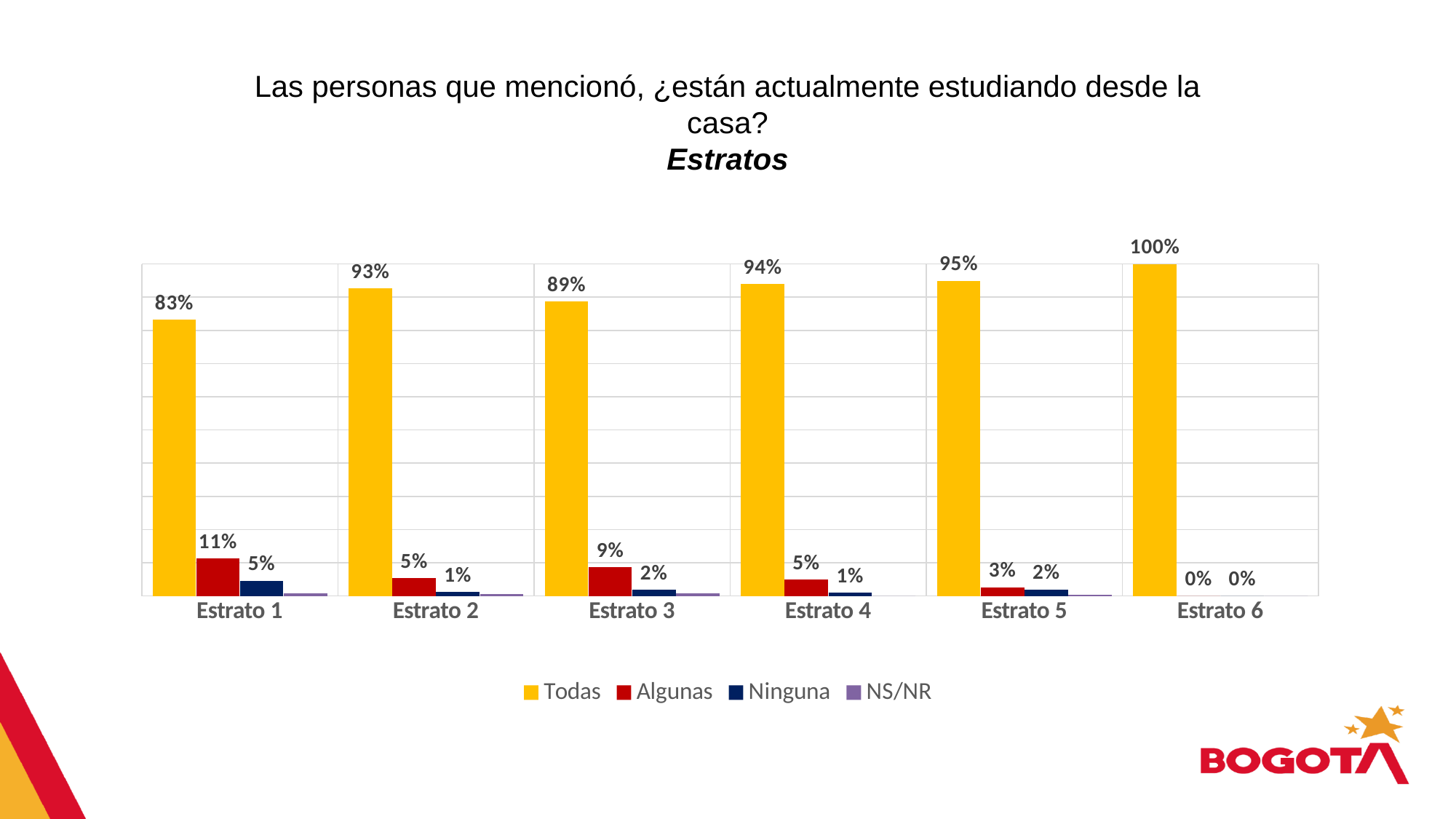

Las personas que mencionó, ¿están actualmente estudiando desde la casa?
Estratos

### Chart

| Category | Todas | Algunas | Ninguna | NS/NR |
|---|---|---|---|---|
| Estrato 1 | 0.832589000228455 | 0.11315625005202129 | 0.046194735532815584 | 0.008060014186706613 |
| Estrato 2 | 0.9272309787234531 | 0.05333013219819778 | 0.012923492505326116 | 0.006515396573022554 |
| Estrato 3 | 0.8862156530132481 | 0.08680339776126765 | 0.01849825567167408 | 0.008482693553810866 |
| Estrato 4 | 0.9401921441166519 | 0.04998576214059086 | 0.009822093742757245 | 0.0 |
| Estrato 5 | 0.9494918458752557 | 0.026165370801092998 | 0.020044614318753592 | 0.004298169004897642 |
| Estrato 6 | 1.0 | 0.0 | 0.0 | 0.0 |